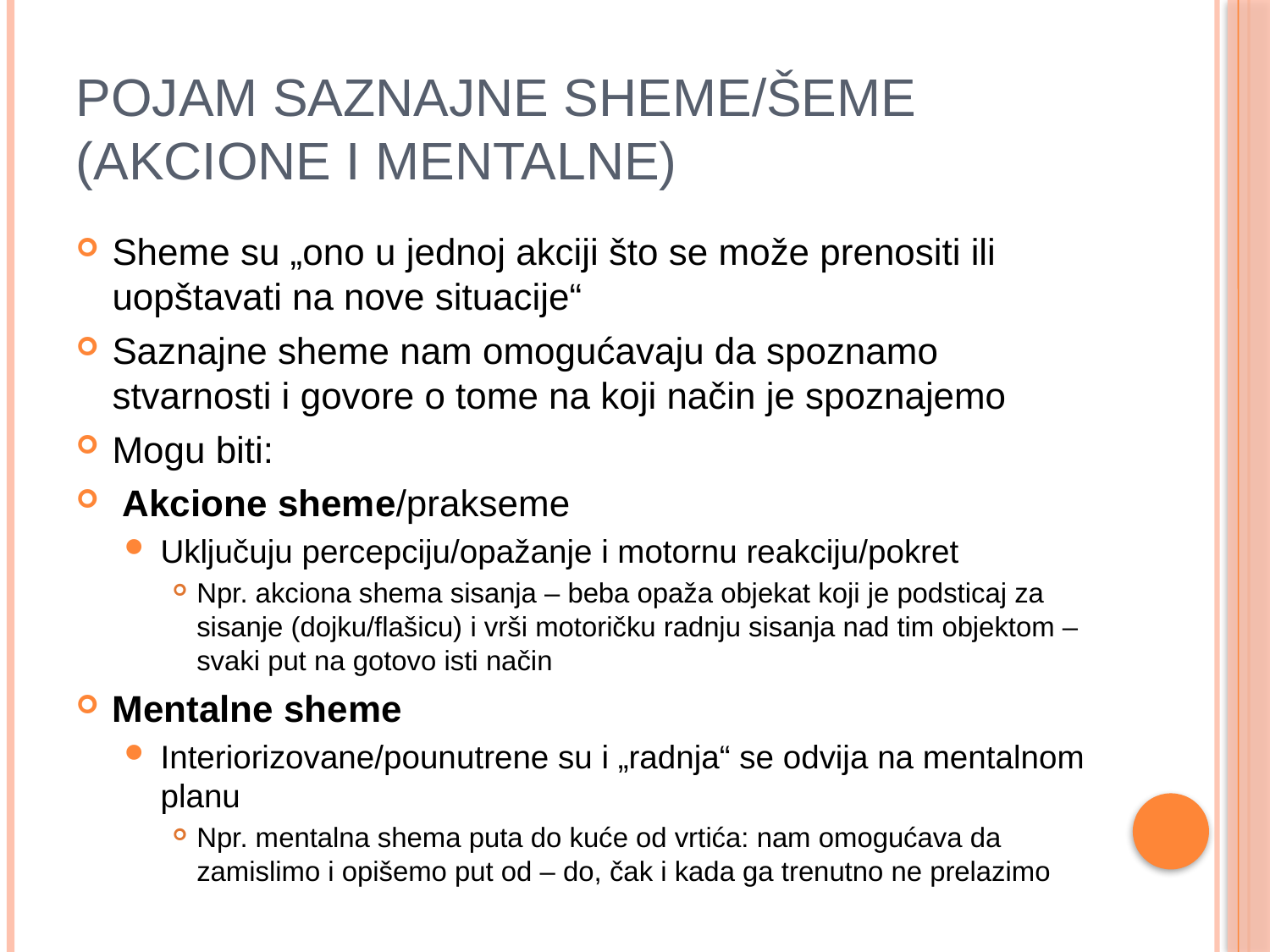

# Pojam saznajne sheme/šeme (akcione i mentalne)
Sheme su „ono u jednoj akciji što se može prenositi ili uopštavati na nove situacije“
Saznajne sheme nam omogućavaju da spoznamo stvarnosti i govore o tome na koji način je spoznajemo
Mogu biti:
 Akcione sheme/prakseme
Uključuju percepciju/opažanje i motornu reakciju/pokret
Npr. akciona shema sisanja – beba opaža objekat koji je podsticaj za sisanje (dojku/flašicu) i vrši motoričku radnju sisanja nad tim objektom – svaki put na gotovo isti način
Mentalne sheme
Interiorizovane/pounutrene su i „radnja“ se odvija na mentalnom planu
Npr. mentalna shema puta do kuće od vrtića: nam omogućava da zamislimo i opišemo put od – do, čak i kada ga trenutno ne prelazimo